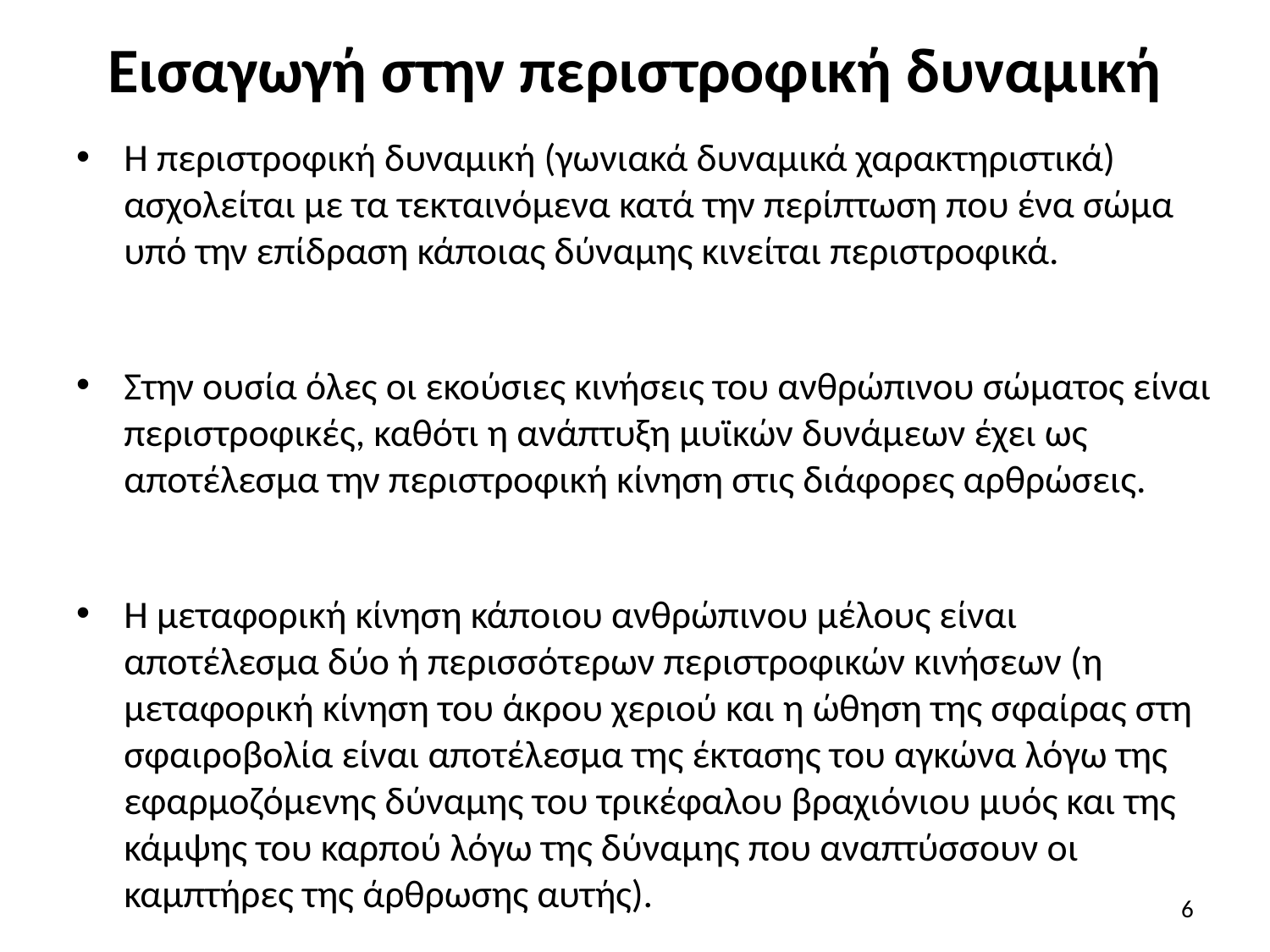

# Εισαγωγή στην περιστροφική δυναμική
Η περιστροφική δυναμική (γωνιακά δυναμικά χαρακτηριστικά) ασχολείται με τα τεκταινόμενα κατά την περίπτωση που ένα σώμα υπό την επίδραση κάποιας δύναμης κινείται περιστροφικά.

Στην ουσία όλες οι εκούσιες κινήσεις του ανθρώπινου σώματος είναι περιστροφικές, καθότι η ανάπτυξη μυϊκών δυνάμεων έχει ως αποτέλεσμα την περιστροφική κίνηση στις διάφορες αρθρώσεις.

Η μεταφορική κίνηση κάποιου ανθρώπινου μέλους είναι αποτέλεσμα δύο ή περισσότερων περιστροφικών κινήσεων (η μεταφορική κίνηση του άκρου χεριού και η ώθηση της σφαίρας στη σφαιροβολία είναι αποτέλεσμα της έκτασης του αγκώνα λόγω της εφαρμοζόμενης δύναμης του τρικέφαλου βραχιόνιου μυός και της κάμψης του καρπού λόγω της δύναμης που αναπτύσσουν οι καμπτήρες της άρθρωσης αυτής).
6